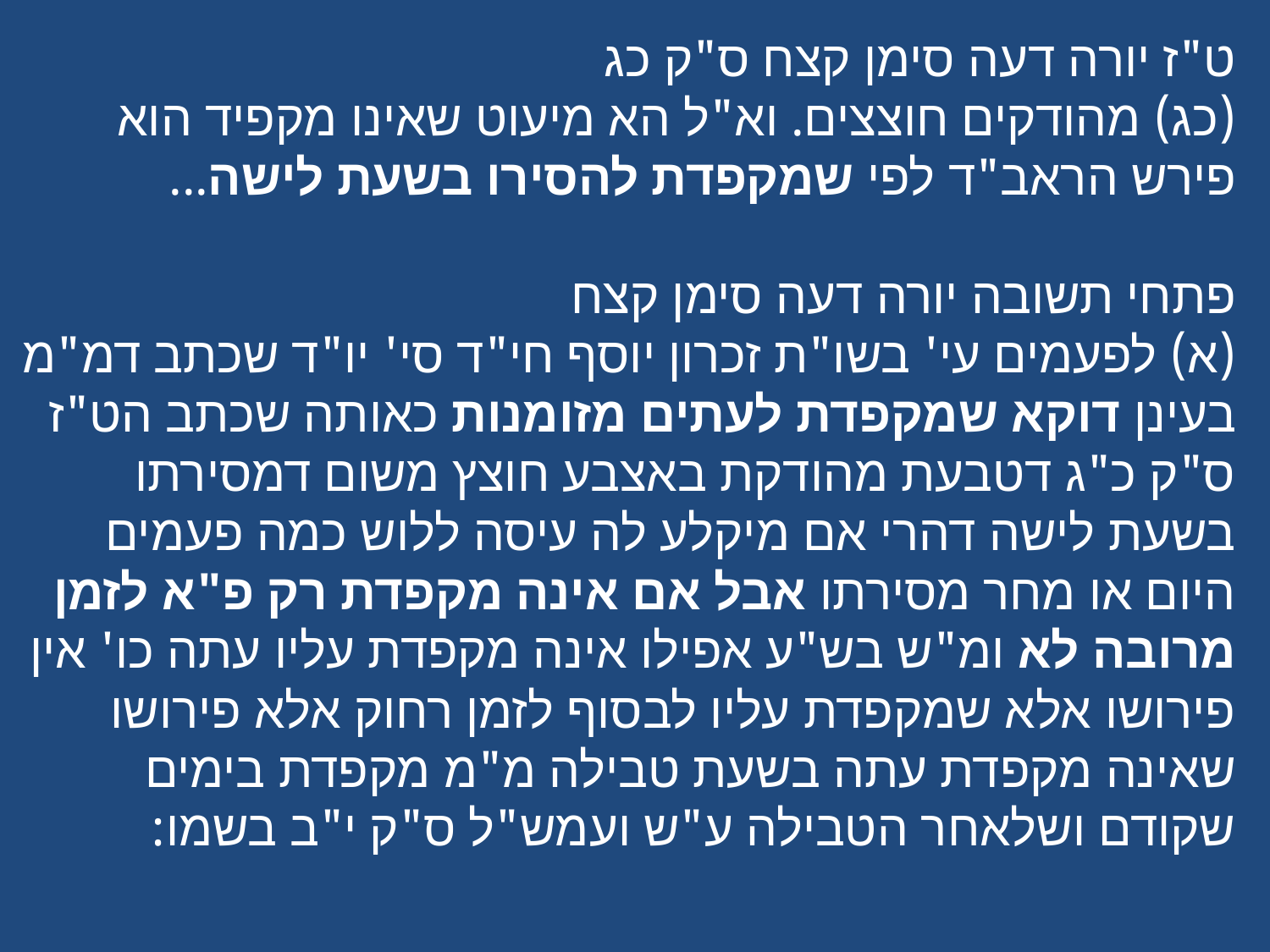

ט"ז יורה דעה סימן קצח ס"ק כג
(כג) מהודקים חוצצים. וא"ל הא מיעוט שאינו מקפיד הוא פירש הראב"ד לפי שמקפדת להסירו בשעת לישה...

פתחי תשובה יורה דעה סימן קצח
(א) לפעמים עי' בשו"ת זכרון יוסף חי"ד סי' יו"ד שכתב דמ"מ בעינן דוקא שמקפדת לעתים מזומנות כאותה שכתב הט"ז ס"ק כ"ג דטבעת מהודקת באצבע חוצץ משום דמסירתו בשעת לישה דהרי אם מיקלע לה עיסה ללוש כמה פעמים היום או מחר מסירתו אבל אם אינה מקפדת רק פ"א לזמן מרובה לא ומ"ש בש"ע אפילו אינה מקפדת עליו עתה כו' אין פירושו אלא שמקפדת עליו לבסוף לזמן רחוק אלא פירושו שאינה מקפדת עתה בשעת טבילה מ"מ מקפדת בימים שקודם ושלאחר הטבילה ע"ש ועמש"ל ס"ק י"ב בשמו: